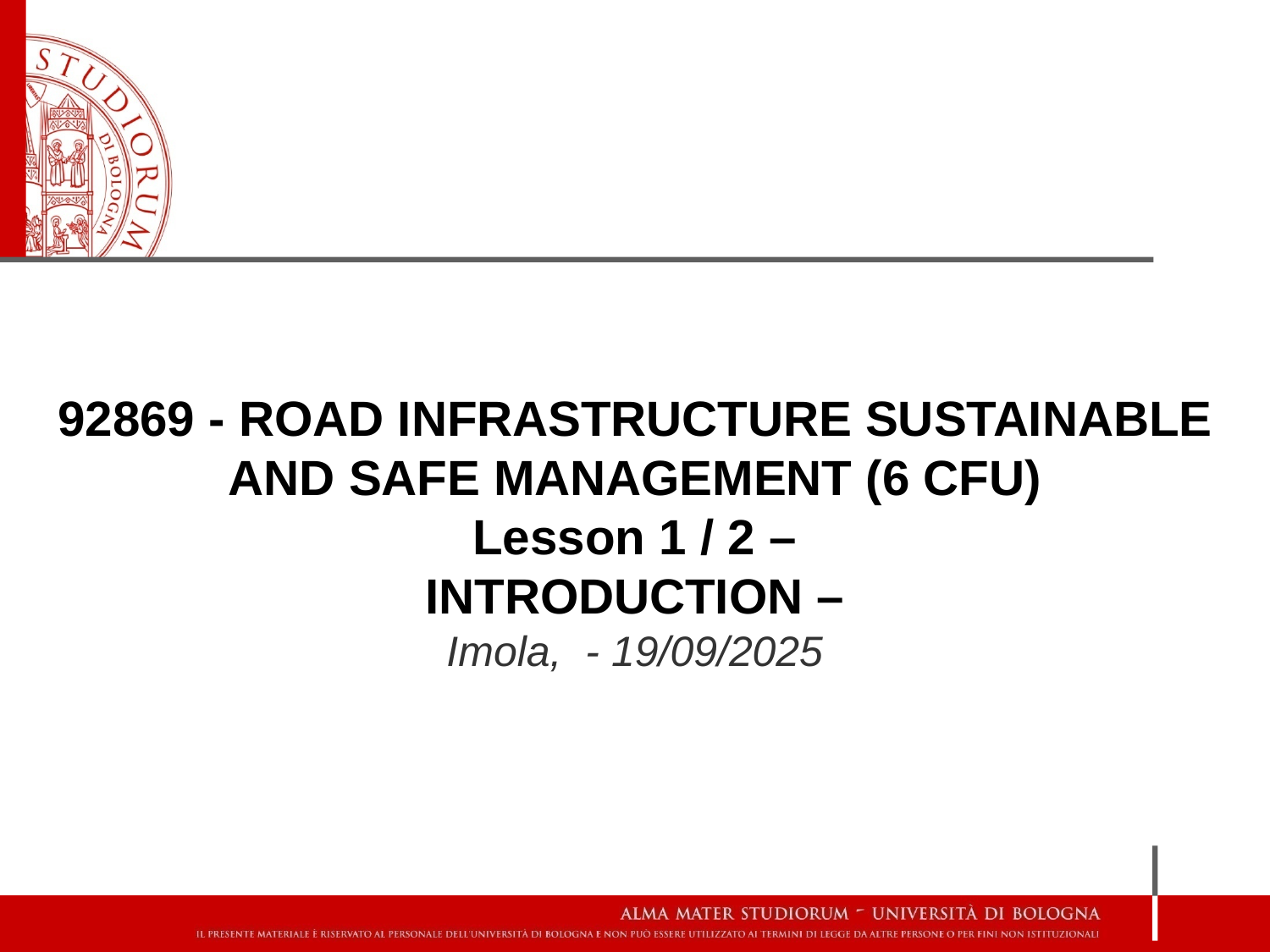

92869 - ROAD INFRASTRUCTURE SUSTAINABLE AND SAFE MANAGEMENT (6 CFU)
Lesson 1 / 2 –
INTRODUCTION –
Imola,  - 19/09/2025